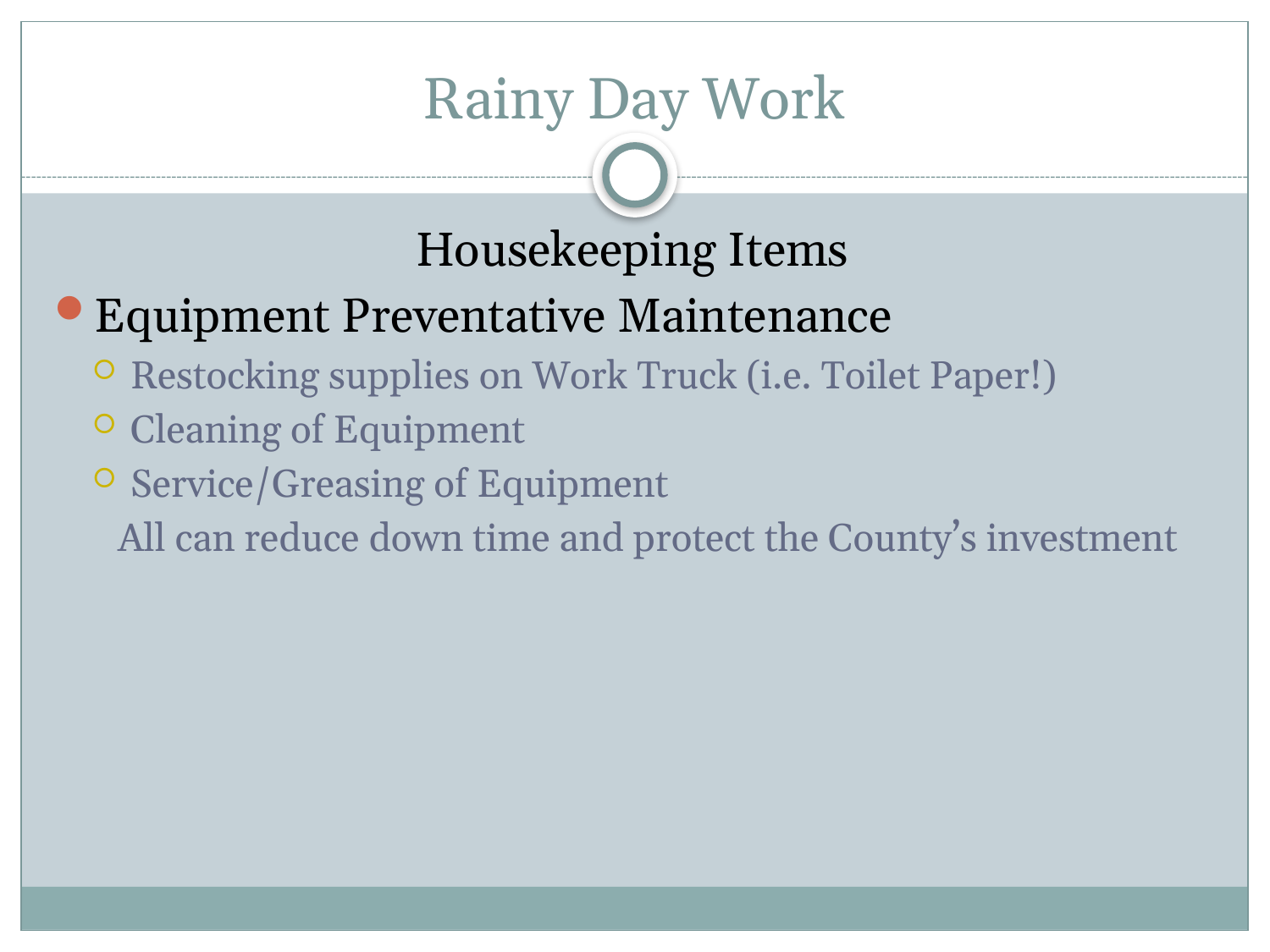

# Rainy Day Work
Housekeeping Items
Equipment Preventative Maintenance
Restocking supplies on Work Truck (i.e. Toilet Paper!)
Cleaning of Equipment
Service/Greasing of Equipment
All can reduce down time and protect the County’s investment